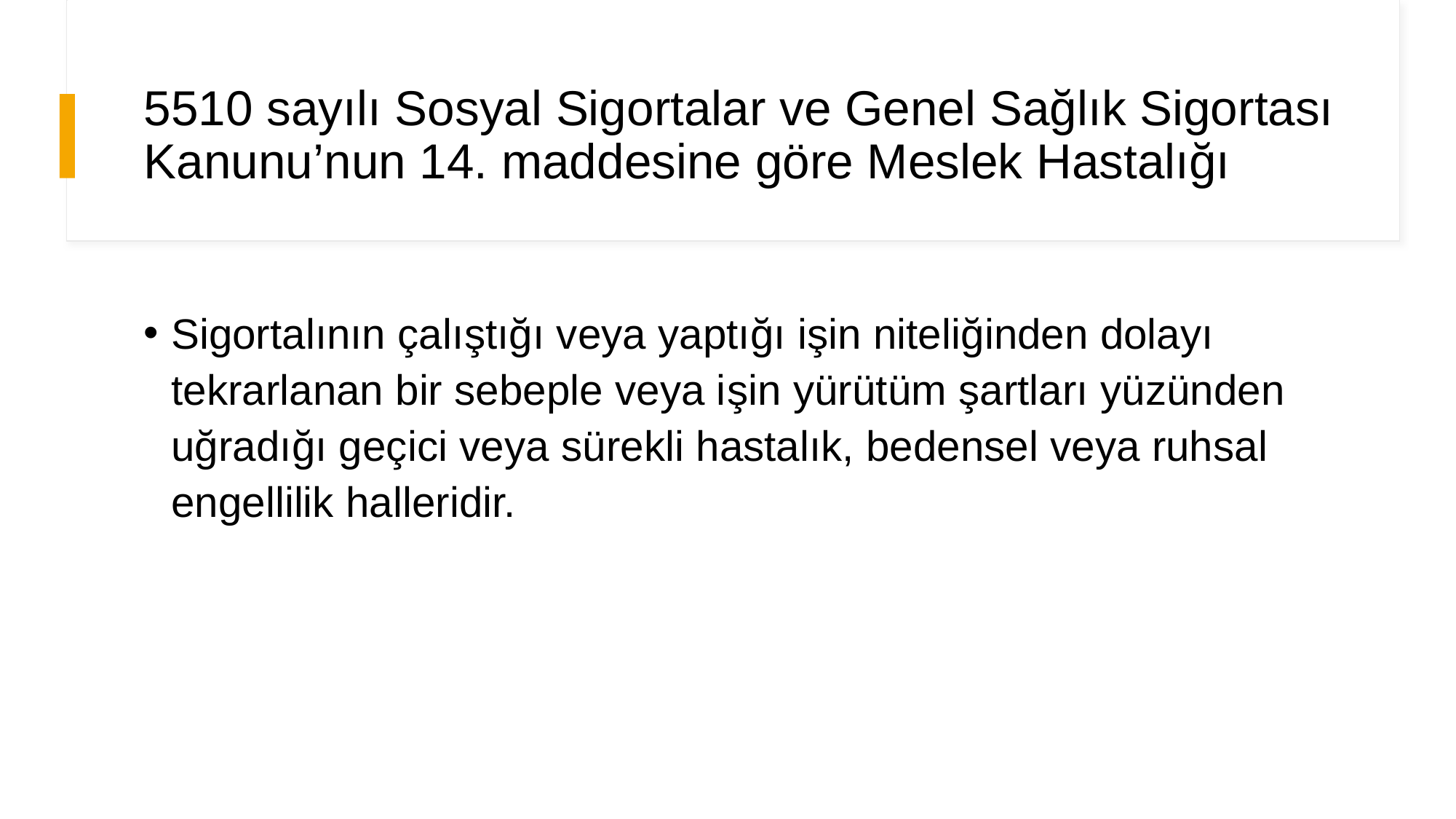

# 5510 sayılı Sosyal Sigortalar ve Genel Sağlık Sigortası Kanunu’nun 14. maddesine göre Meslek Hastalığı
Sigortalının çalıştığı veya yaptığı işin niteliğinden dolayı tekrarlanan bir sebeple veya işin yürütüm şartları yüzünden uğradığı geçici veya sürekli hastalık, bedensel veya ruhsal engellilik halleridir.